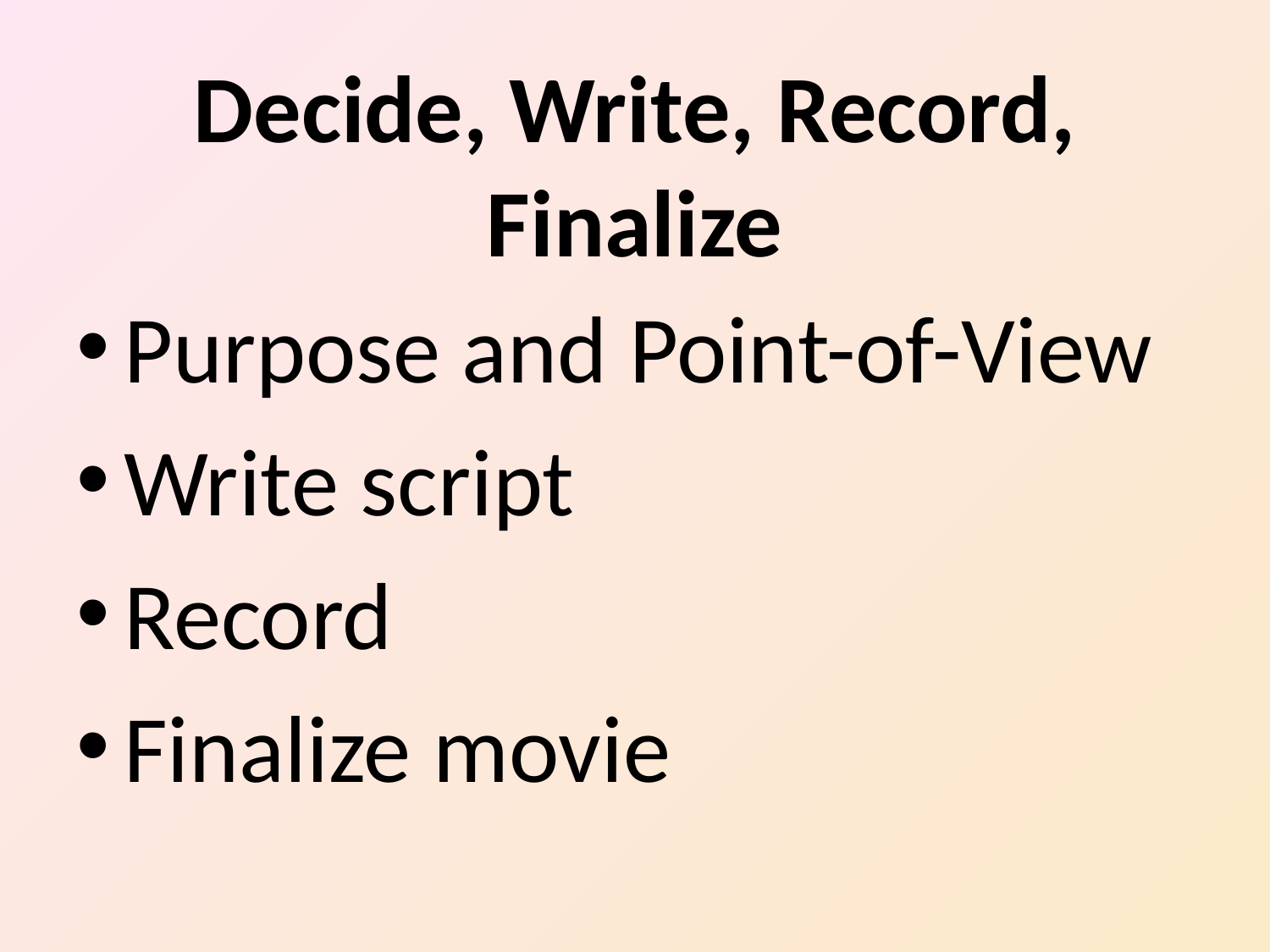

# Decide, Write, Record, Finalize
Purpose and Point-of-View
Write script
Record
Finalize movie